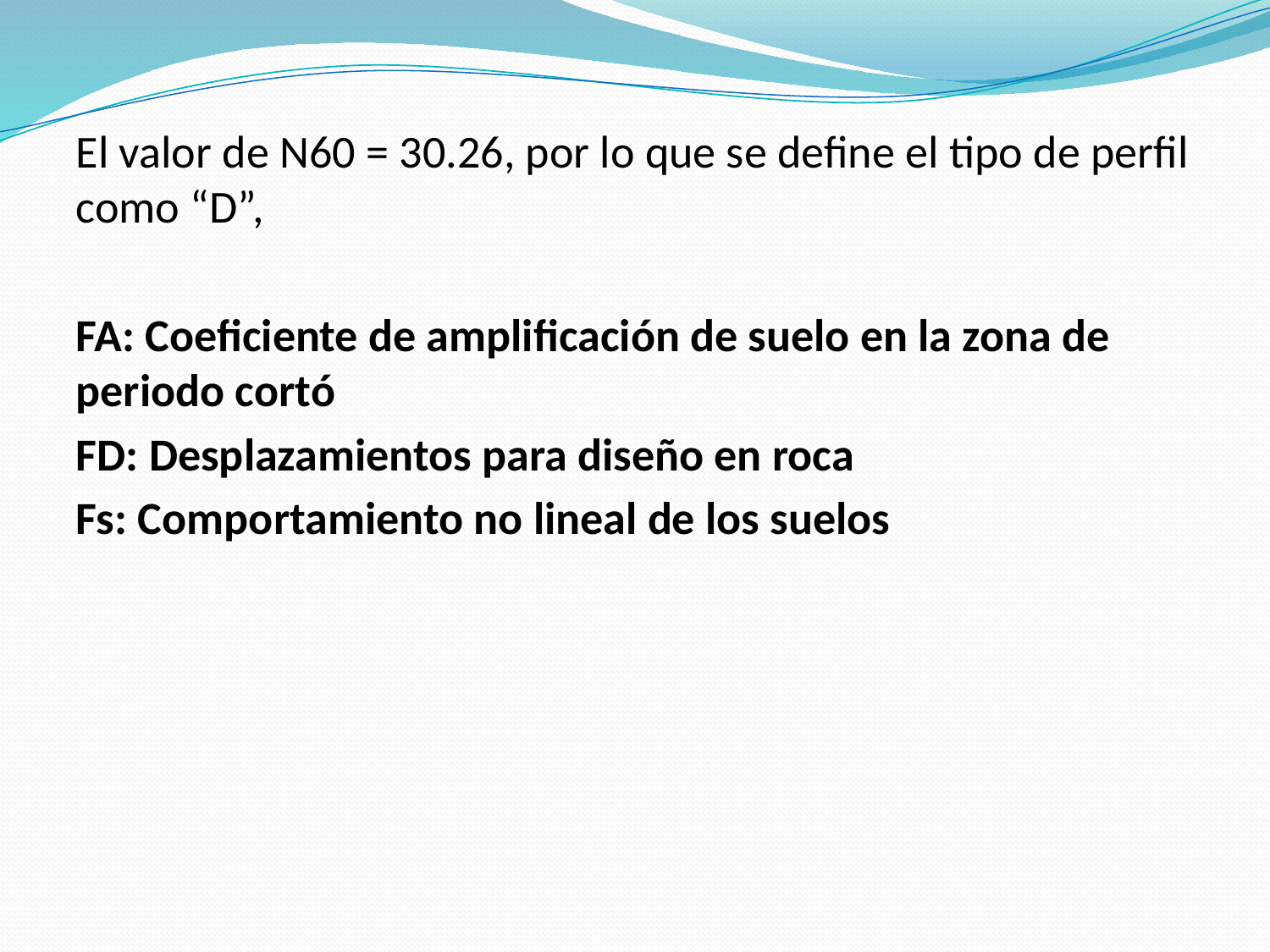

El valor de N60 = 30.26, por lo que se define el tipo de perfil como “D”,

FA: Coeficiente de amplificación de suelo en la zona de periodo cortó
FD: Desplazamientos para diseño en roca
Fs: Comportamiento no lineal de los suelos